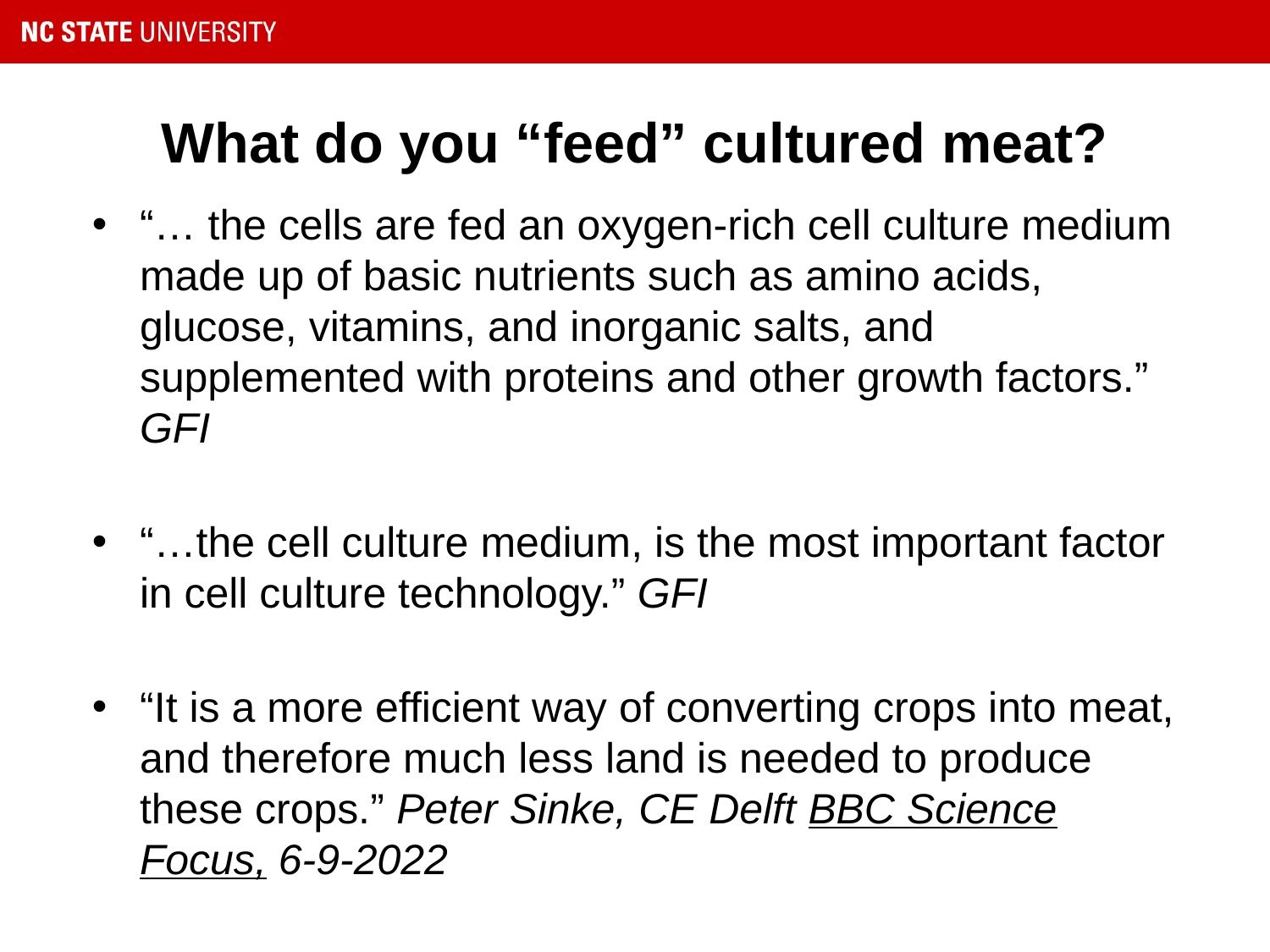

# What do you “feed” cultured meat?
“… the cells are fed an oxygen-rich cell culture medium made up of basic nutrients such as amino acids, glucose, vitamins, and inorganic salts, and supplemented with proteins and other growth factors.” GFI

“…the cell culture medium, is the most important factor in cell culture technology.” GFI

“It is a more efficient way of converting crops into meat, and therefore much less land is needed to produce these crops.” Peter Sinke, CE Delft BBC Science Focus, 6-9-2022